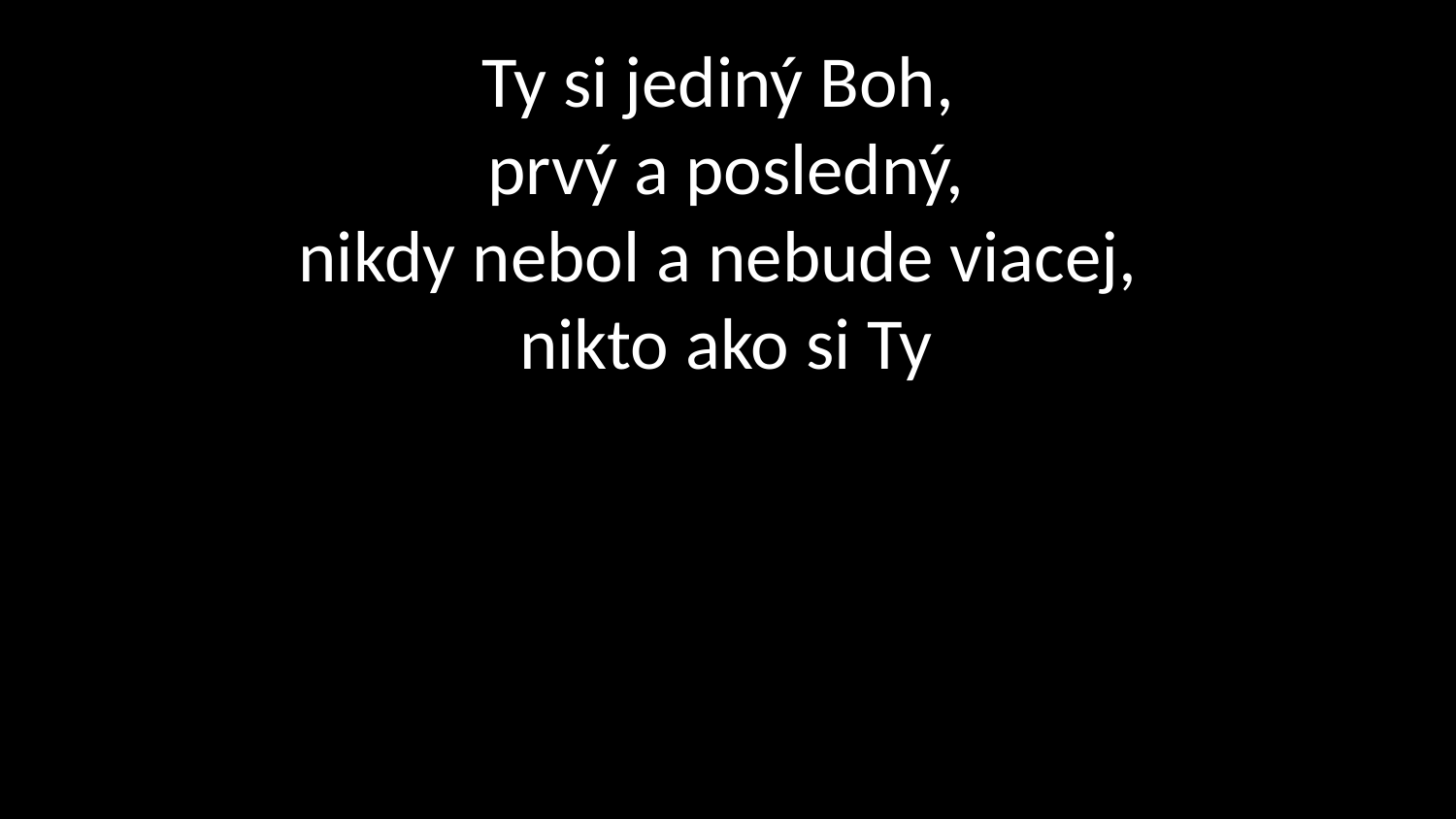

# Ty si jediný Boh,  prvý a posledný, nikdy nebol a nebude viacej,  nikto ako si Ty